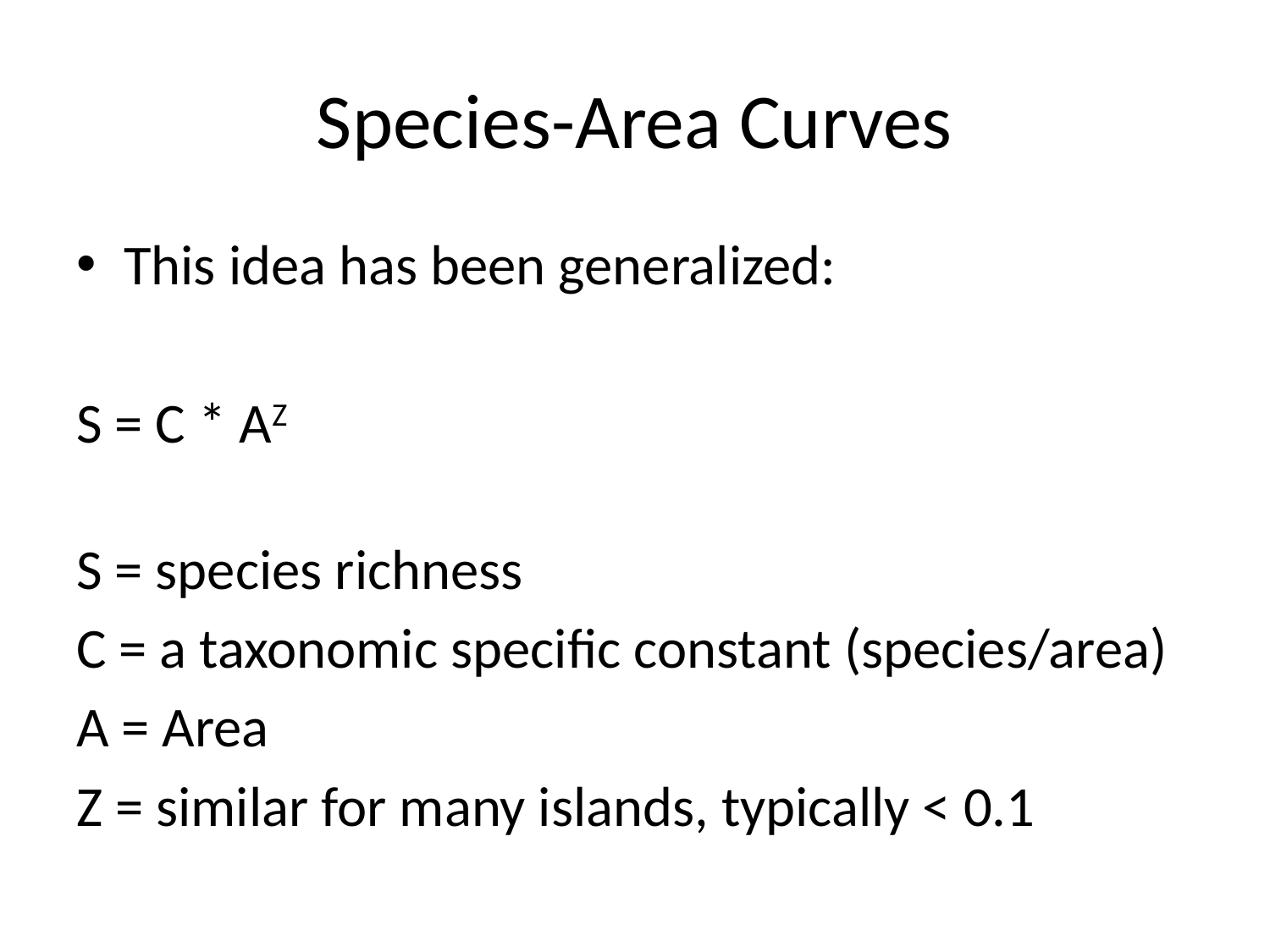

# Species-Area Curves
This idea has been generalized:

S = C * AZ

S = species richness
C = a taxonomic specific constant (species/area)
A = Area
Z = similar for many islands, typically < 0.1